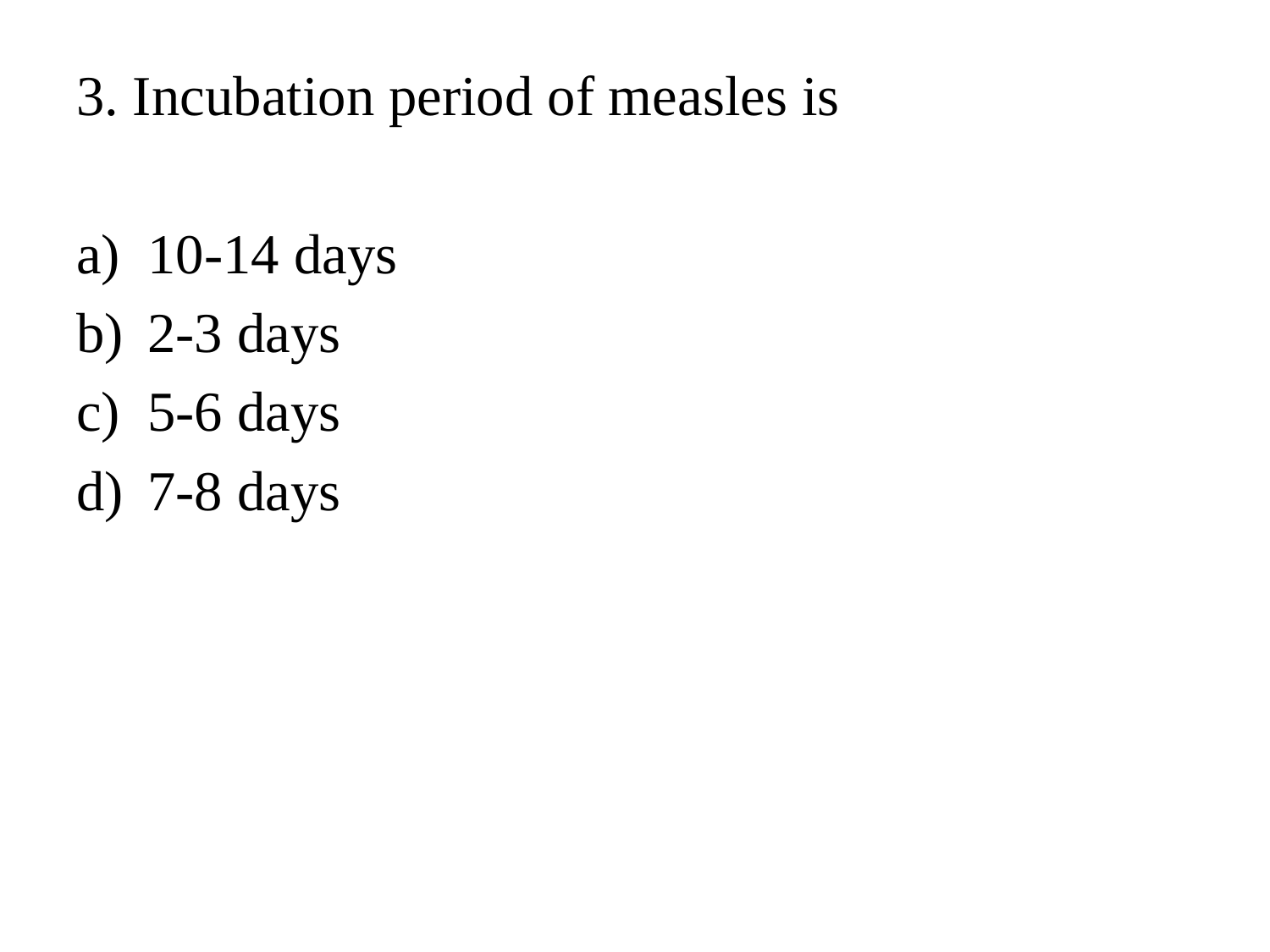

#
3. Incubation period of measles is

10-14 days
2-3 days
5-6 days
7-8 days